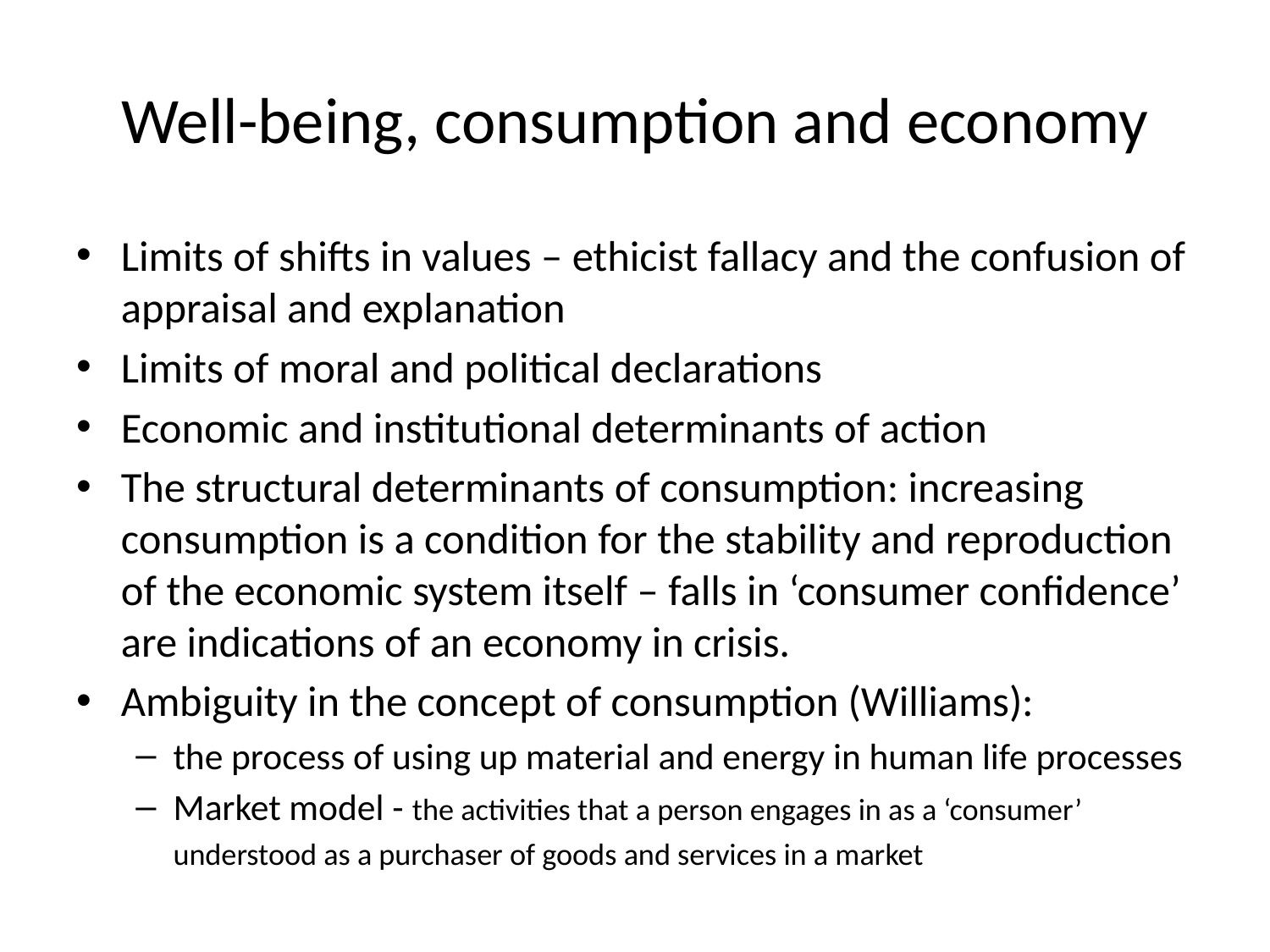

# Well-being, consumption and economy
Limits of shifts in values – ethicist fallacy and the confusion of appraisal and explanation
Limits of moral and political declarations
Economic and institutional determinants of action
The structural determinants of consumption: increasing consumption is a condition for the stability and reproduction of the economic system itself – falls in ‘consumer confidence’ are indications of an economy in crisis.
Ambiguity in the concept of consumption (Williams):
the process of using up material and energy in human life processes
Market model - the activities that a person engages in as a ‘consumer’ understood as a purchaser of goods and services in a market